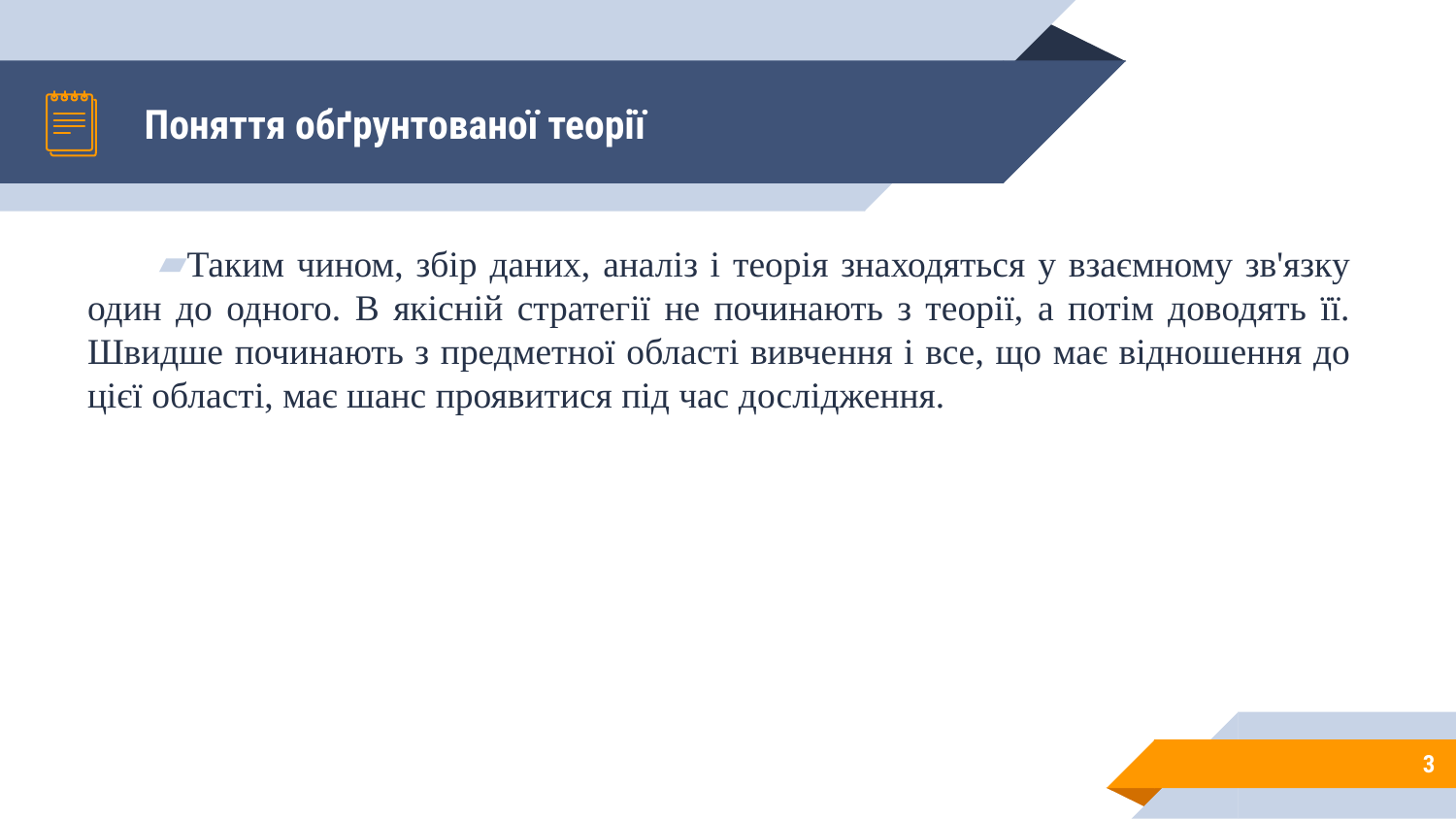

# Поняття обґрунтованої теорії

Таким чином, збір даних, аналіз і теорія знаходяться у взаємному зв'язку один до одного. В якісній стратегії не починають з теорії, а потім доводять її. Швидше починають з предметної області вивчення і все, що має відношення до цієї області, має шанс проявитися під час дослідження.
3